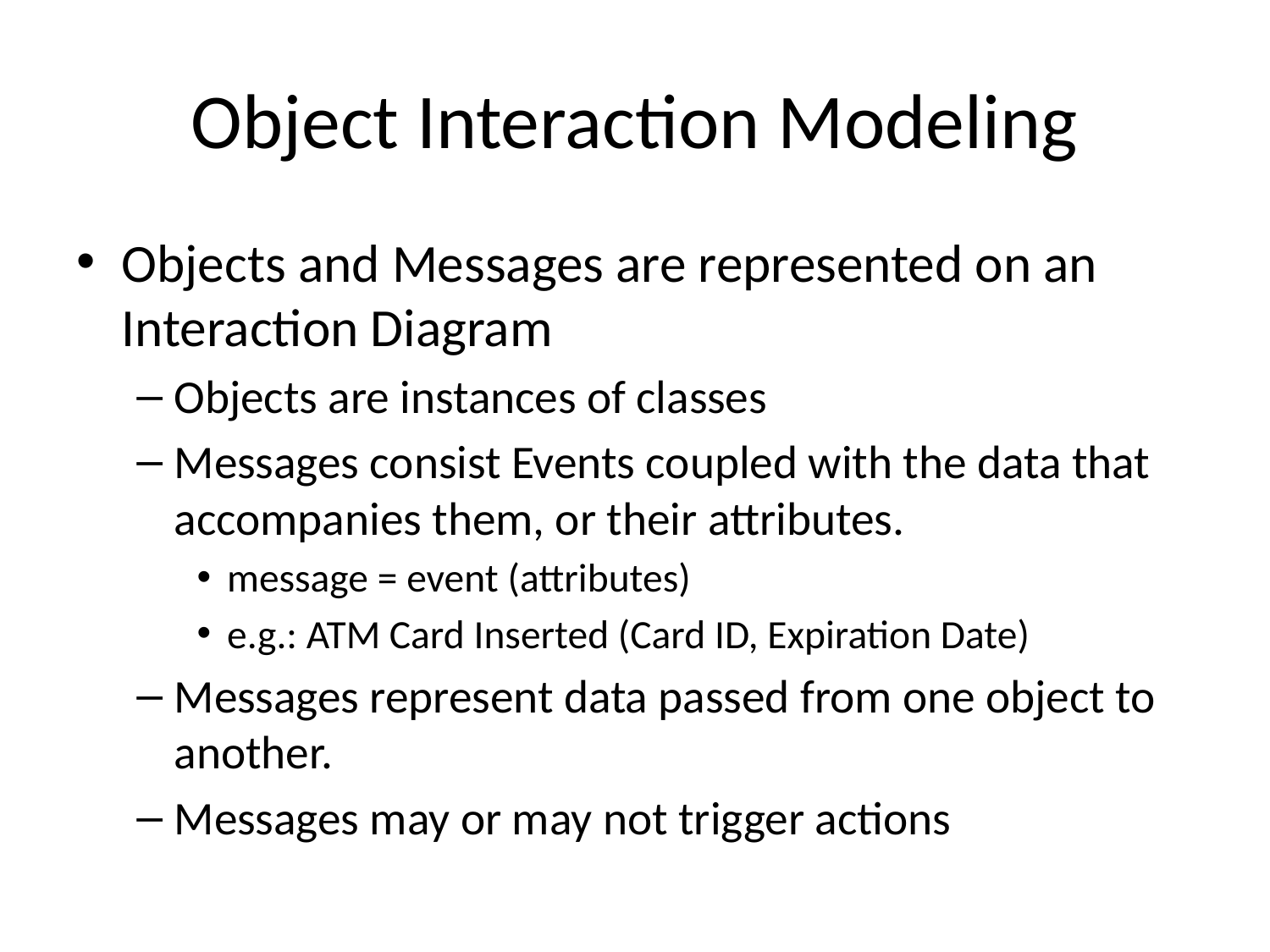

# Object Interaction Modeling
Objects and Messages are represented on an Interaction Diagram
Objects are instances of classes
Messages consist Events coupled with the data that accompanies them, or their attributes.
message = event (attributes)
e.g.: ATM Card Inserted (Card ID, Expiration Date)
Messages represent data passed from one object to another.
Messages may or may not trigger actions